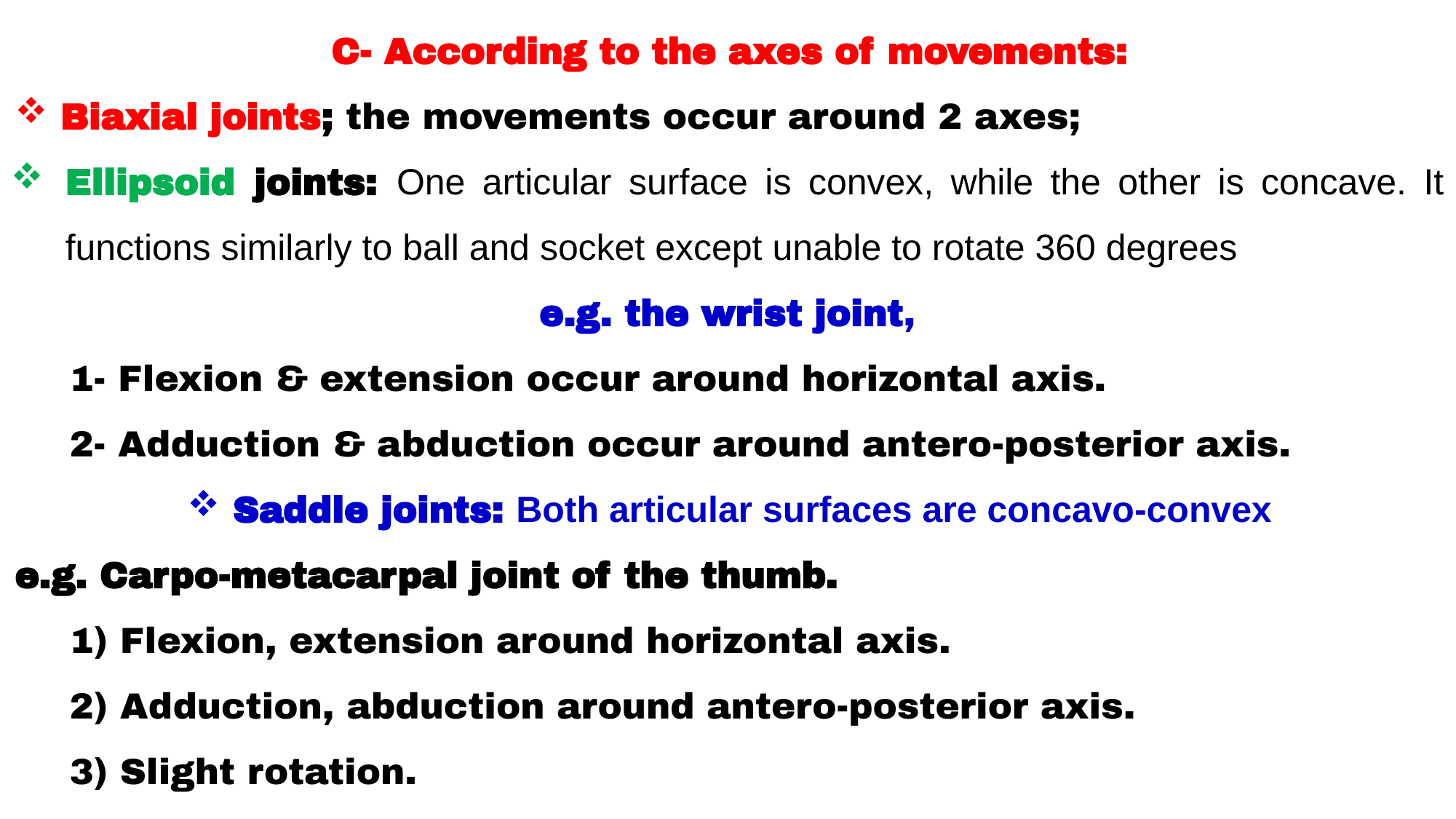

C- According to the axes of movements:
 Biaxial joints; the movements occur around 2 axes;
Ellipsoid joints: One articular surface is convex, while the other is concave. It functions similarly to ball and socket except unable to rotate 360 degrees
e.g. the wrist joint,
1- Flexion & extension occur around horizontal axis.
2- Adduction & abduction occur around antero-posterior axis.
 Saddle joints: Both articular surfaces are concavo-convex
e.g. Carpo-metacarpal joint of the thumb.
1) Flexion, extension around horizontal axis.
2) Adduction, abduction around antero-posterior axis.
3) Slight rotation.